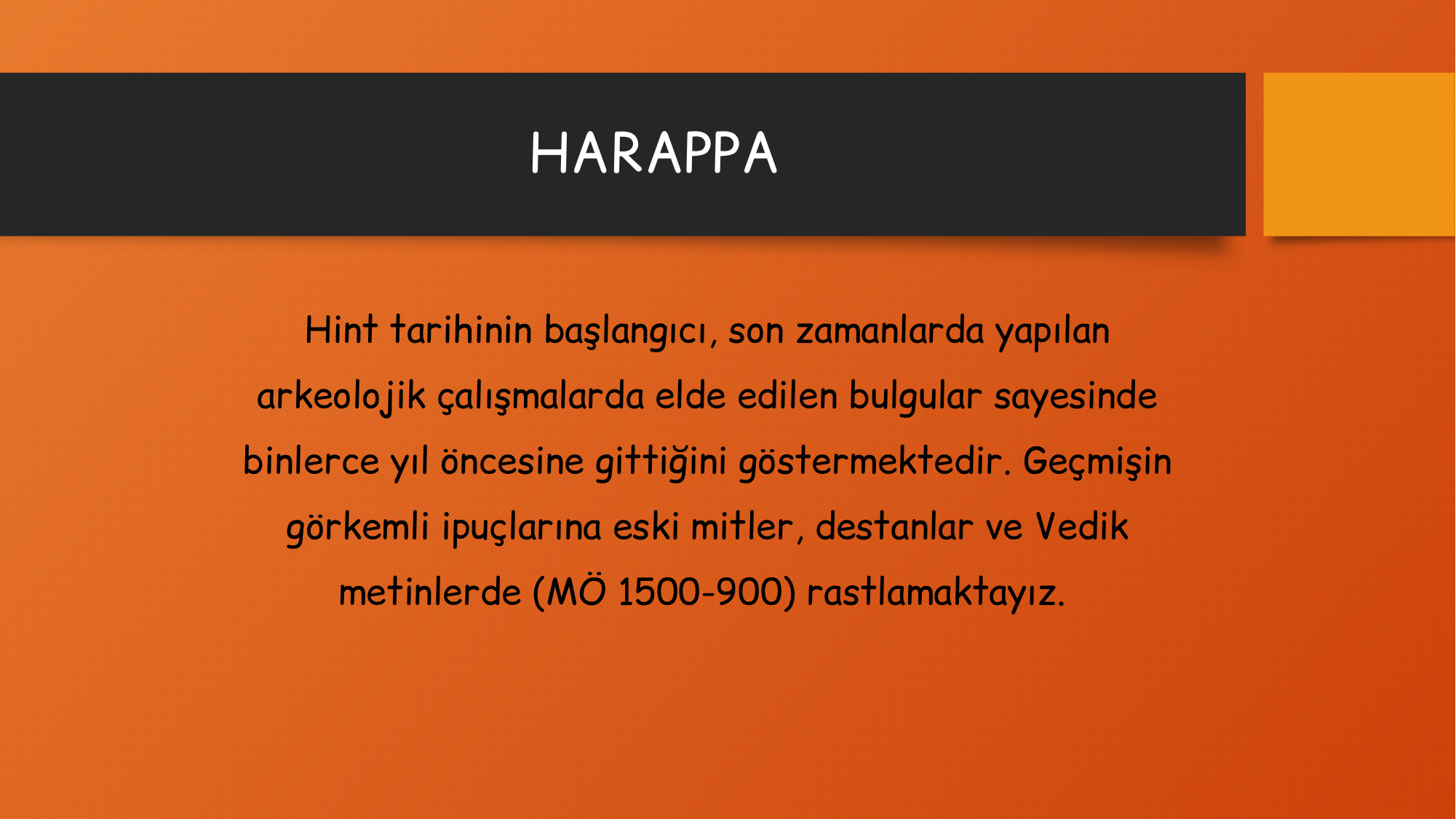

# HARAPPA
Hint tarihinin başlangıcı, son zamanlarda yapılan arkeolojik çalışmalarda elde edilen bulgular sayesinde binlerce yıl öncesine gittiğini göstermektedir. Geçmişin görkemli ipuçlarına eski mitler, destanlar ve Vedik metinlerde (MÖ 1500-900) rastlamaktayız.